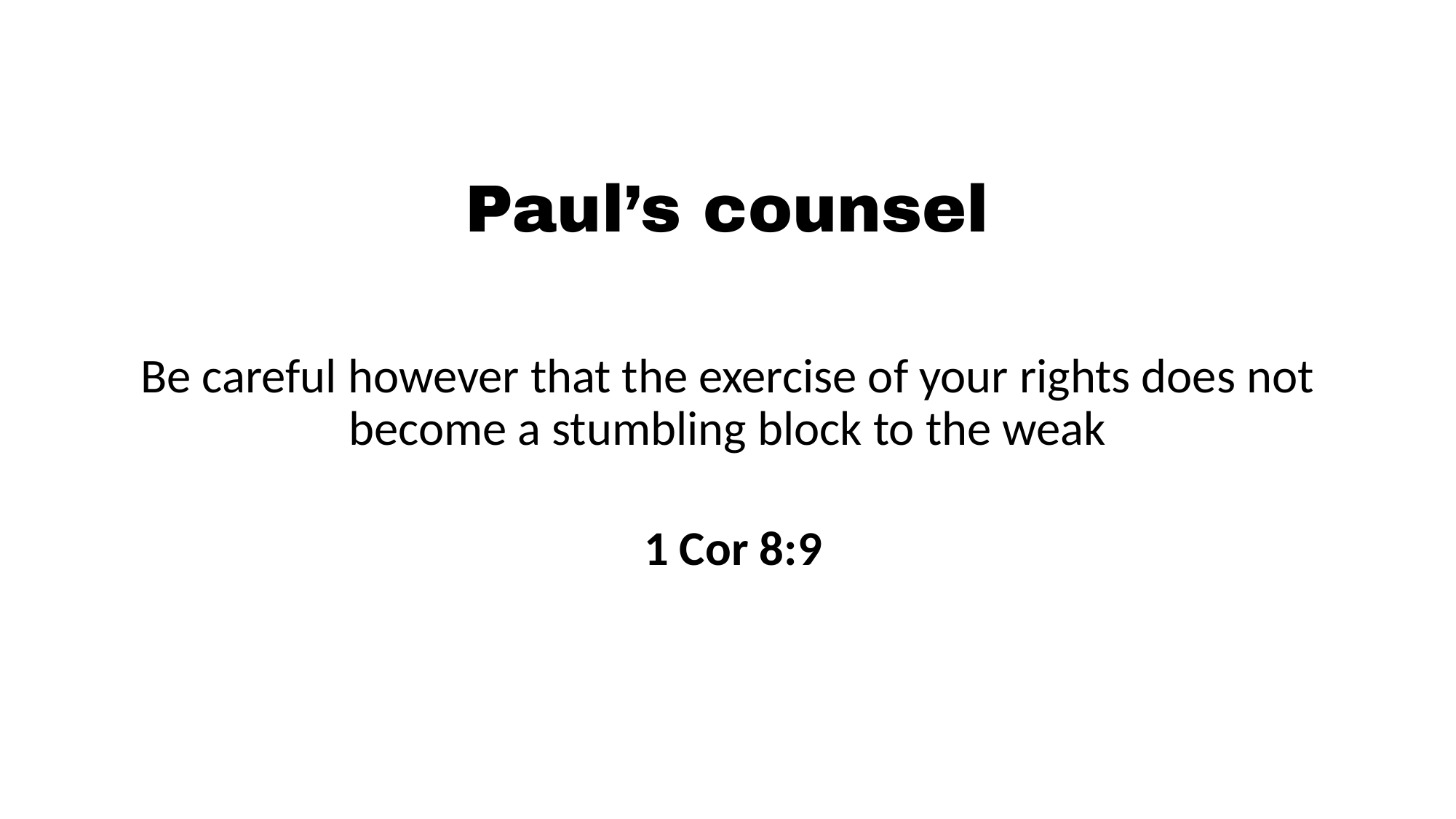

# Paul’s counsel
Be careful however that the exercise of your rights does not become a stumbling block to the weak
 1 Cor 8:9